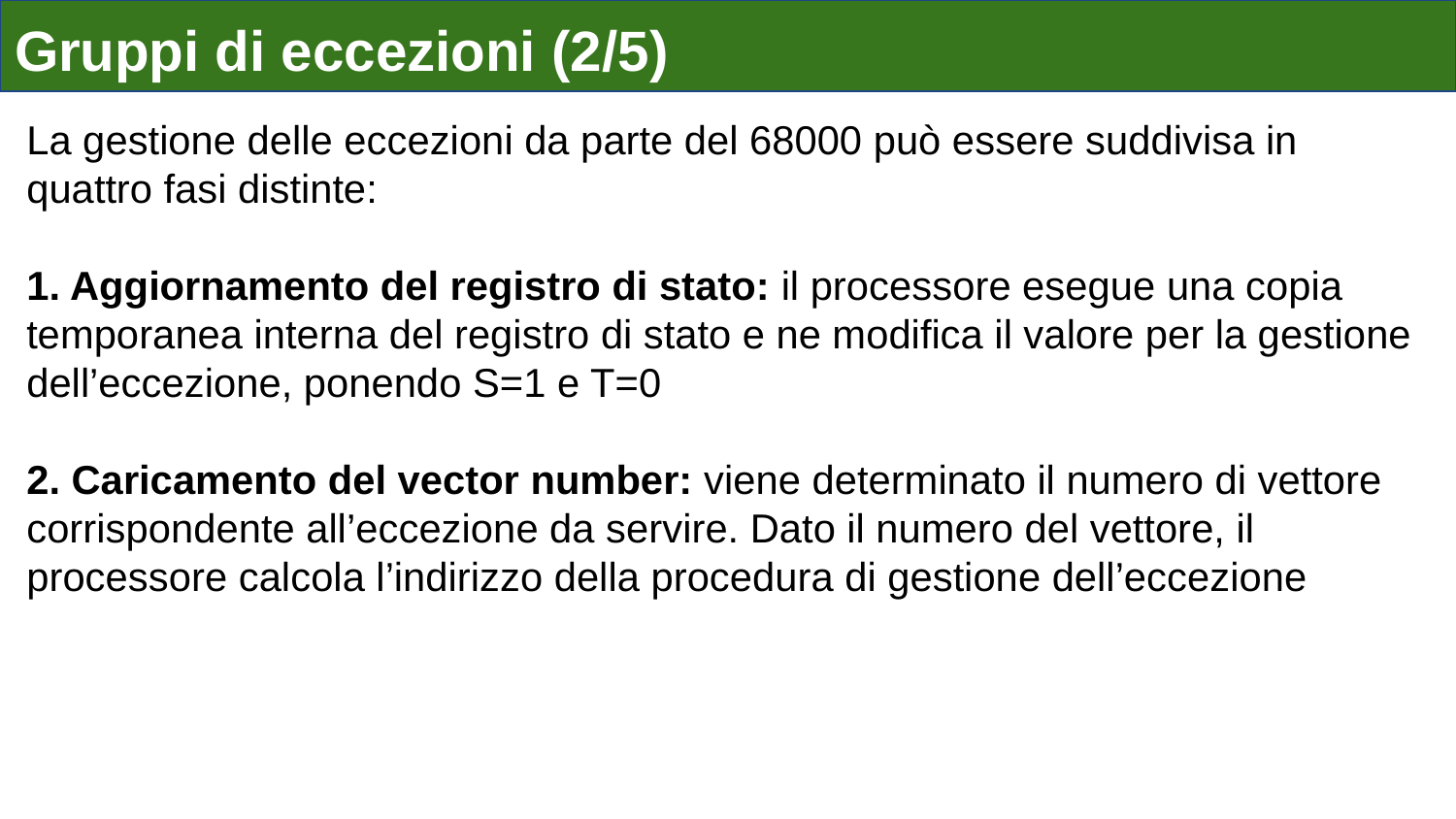

Gruppi di eccezioni (2/5)
La gestione delle eccezioni da parte del 68000 può essere suddivisa in quattro fasi distinte:

1. Aggiornamento del registro di stato: il processore esegue una copia temporanea interna del registro di stato e ne modifica il valore per la gestione dell’eccezione, ponendo S=1 e T=0

2. Caricamento del vector number: viene determinato il numero di vettore corrispondente all’eccezione da servire. Dato il numero del vettore, il processore calcola l’indirizzo della procedura di gestione dell’eccezione